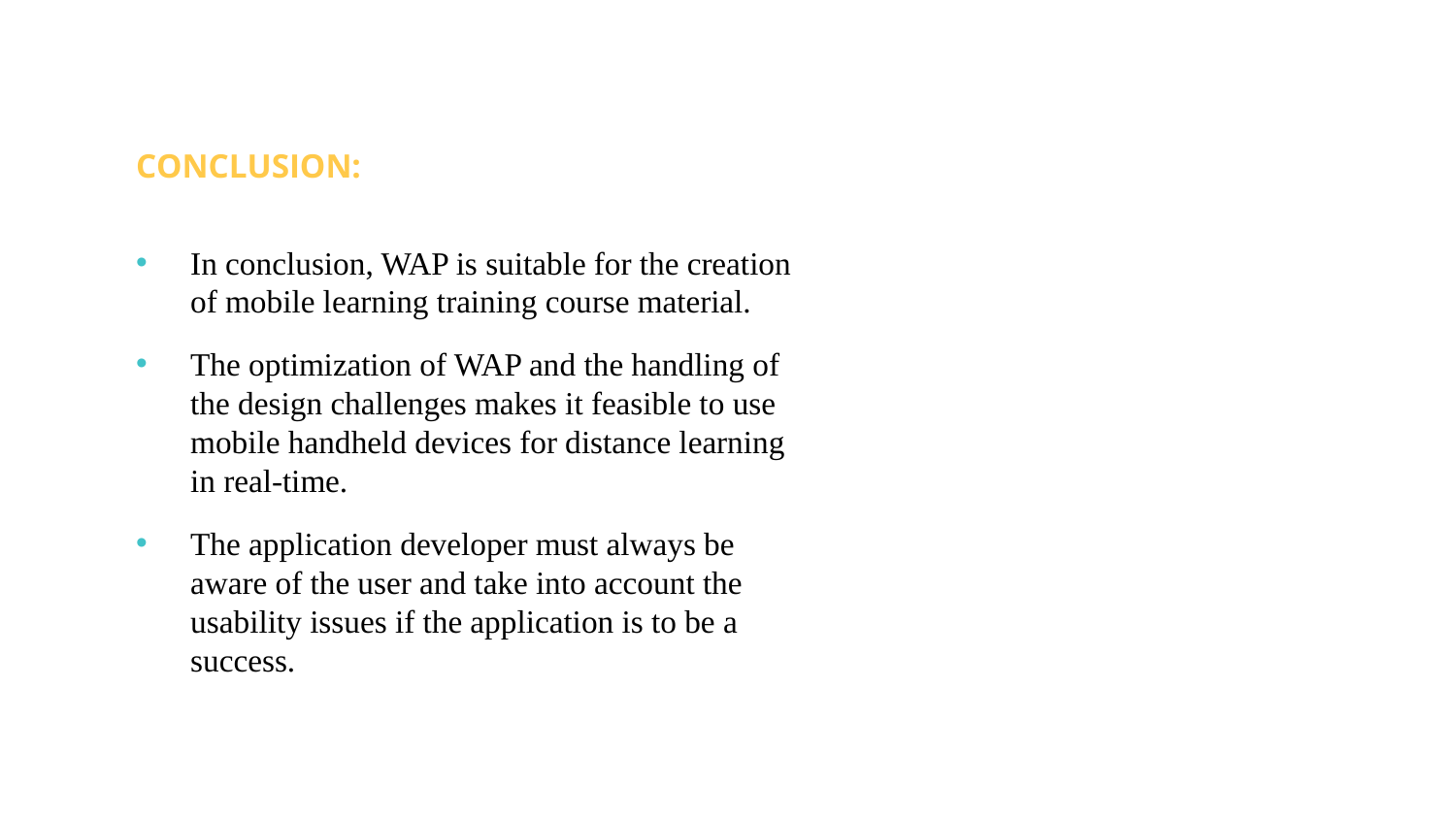

# CONCLUSION:
In conclusion, WAP is suitable for the creation
of mobile learning training course material.
The optimization of WAP and the handling of
the design challenges makes it feasible to use
mobile handheld devices for distance learning
in real-time.
The application developer must always be
aware of the user and take into account the
usability issues if the application is to be a
success.